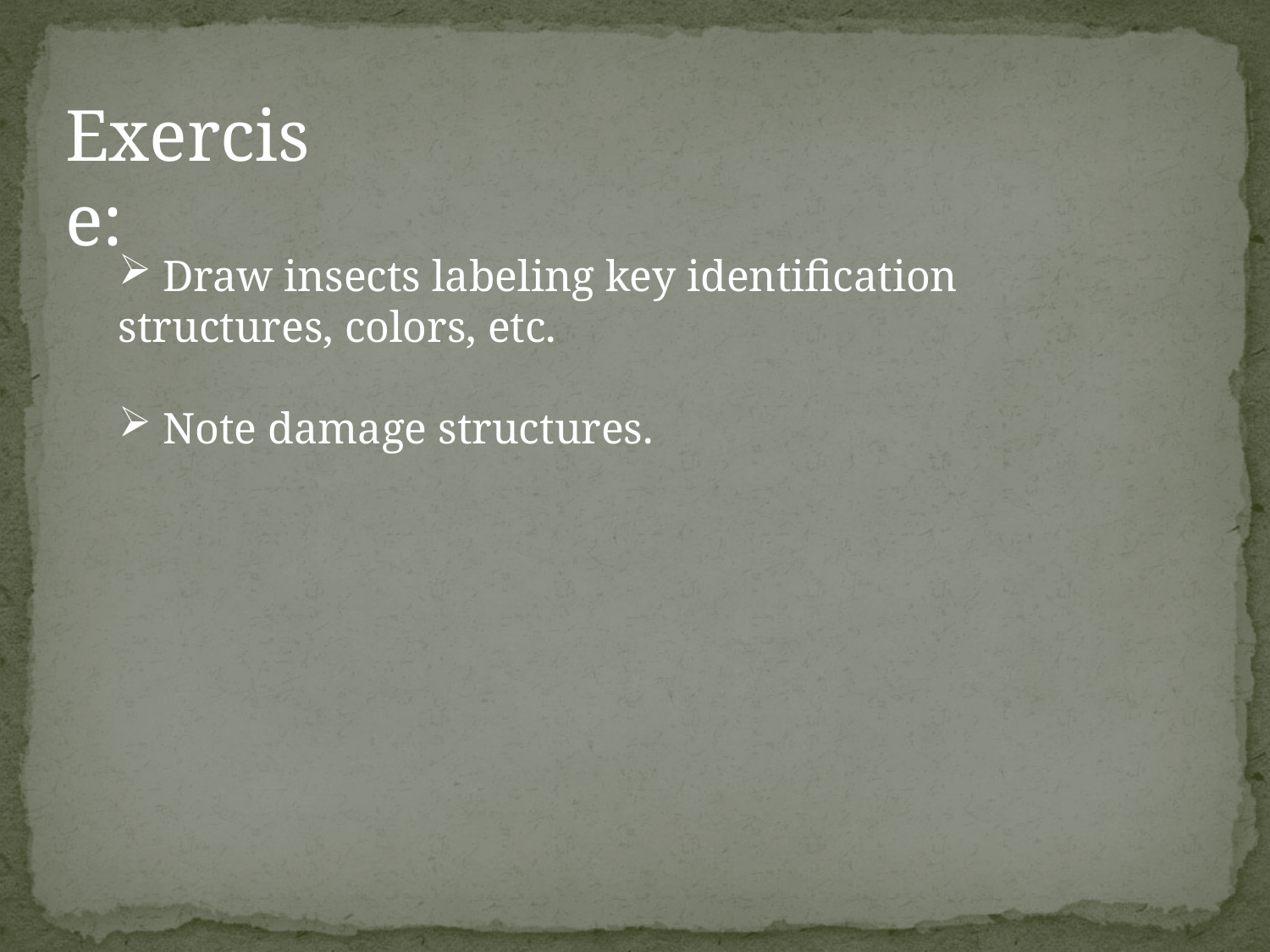

Exercise:

 Draw insects labeling key identification structures, colors, etc.

 Note damage structures.